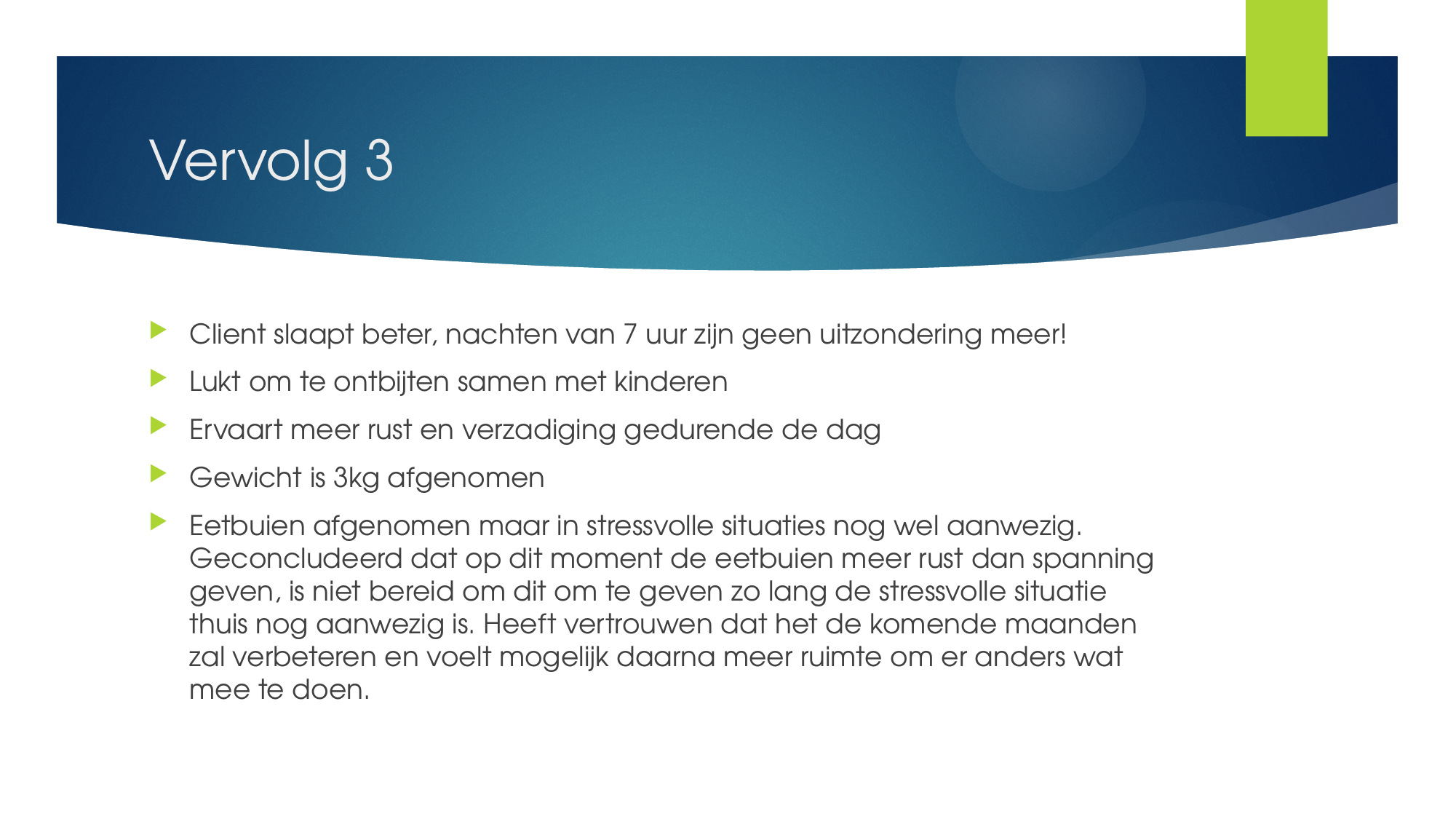

# Vervolg 3
Client slaapt beter, nachten van 7 uur zijn geen uitzondering meer!
Lukt om te ontbijten samen met kinderen
Ervaart meer rust en verzadiging gedurende de dag
Gewicht is 3kg afgenomen
Eetbuien afgenomen maar in stressvolle situaties nog wel aanwezig. Geconcludeerd dat op dit moment de eetbuien meer rust dan spanning geven, is niet bereid om dit om te geven zo lang de stressvolle situatie thuis nog aanwezig is. Heeft vertrouwen dat het de komende maanden zal verbeteren en voelt mogelijk daarna meer ruimte om er anders wat mee te doen.